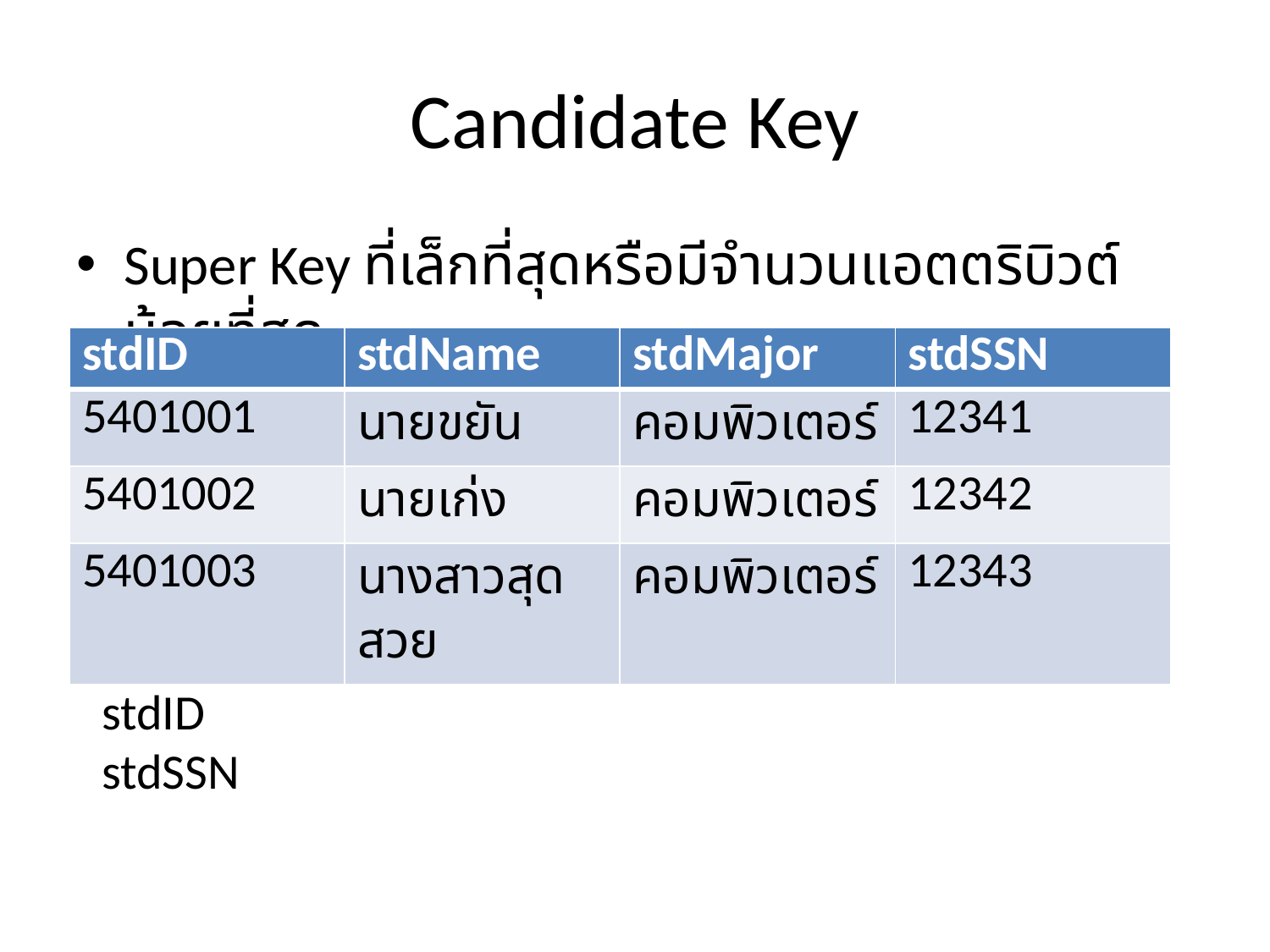

# Candidate Key
Super Key ที่เล็กที่สุดหรือมีจำนวนแอตตริบิวต์น้อยที่สุด
| stdID | stdName | stdMajor | stdSSN |
| --- | --- | --- | --- |
| 5401001 | นายขยัน | คอมพิวเตอร์ | 12341 |
| 5401002 | นายเก่ง | คอมพิวเตอร์ | 12342 |
| 5401003 | นางสาวสุดสวย | คอมพิวเตอร์ | 12343 |
stdID
stdSSN